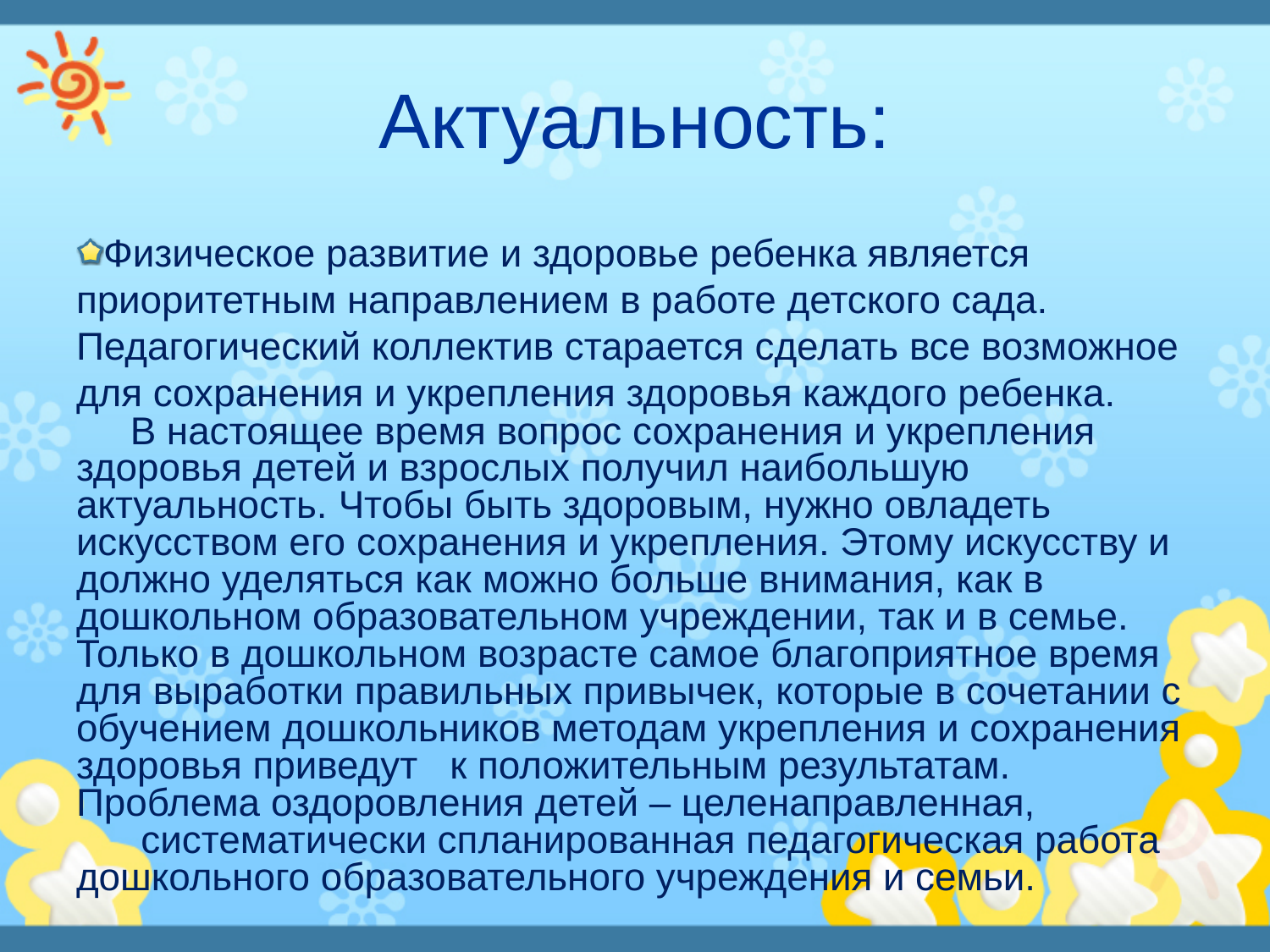

# Актуальность:
Физическое развитие и здоровье ребенка является приоритетным направлением в работе детского сада. Педагогический коллектив старается сделать все возможное для сохранения и укрепления здоровья каждого ребенка.
     В настоящее время вопрос сохранения и укрепления здоровья детей и взрослых получил наибольшую актуальность. Чтобы быть здоровым, нужно овладеть искусством его сохранения и укрепления. Этому искусству и должно уделяться как можно больше внимания, как в дошкольном образовательном учреждении, так и в семье. Только в дошкольном возрасте самое благоприятное время для выработки правильных привычек, которые в сочетании с обучением дошкольников методам укрепления и сохранения здоровья приведут   к положительным результатам. Проблема оздоровления детей – целенаправленная,
      систематически спланированная педагогическая работа дошкольного образовательного учреждения и семьи.